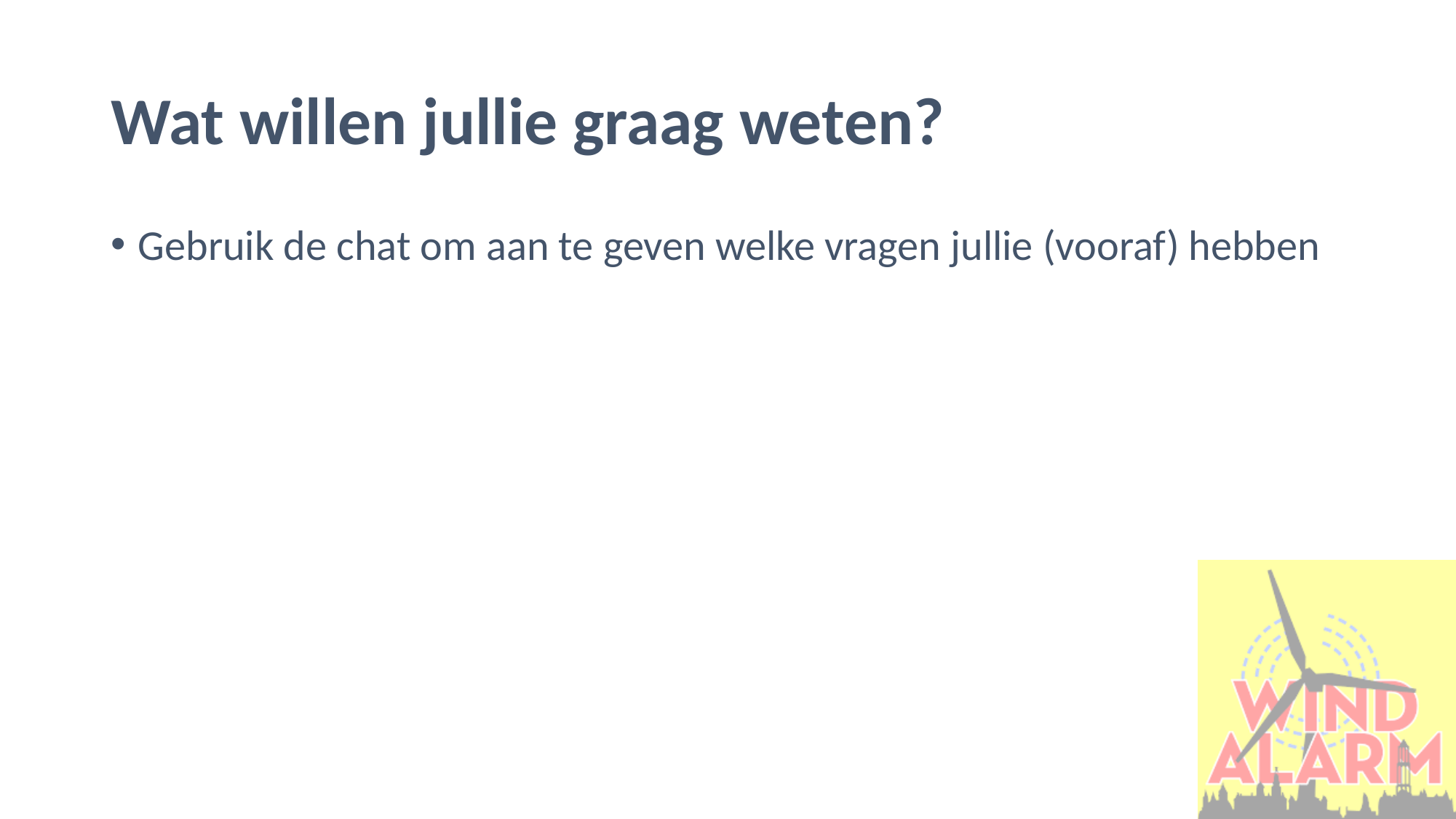

# Wat willen jullie graag weten?
Gebruik de chat om aan te geven welke vragen jullie (vooraf) hebben